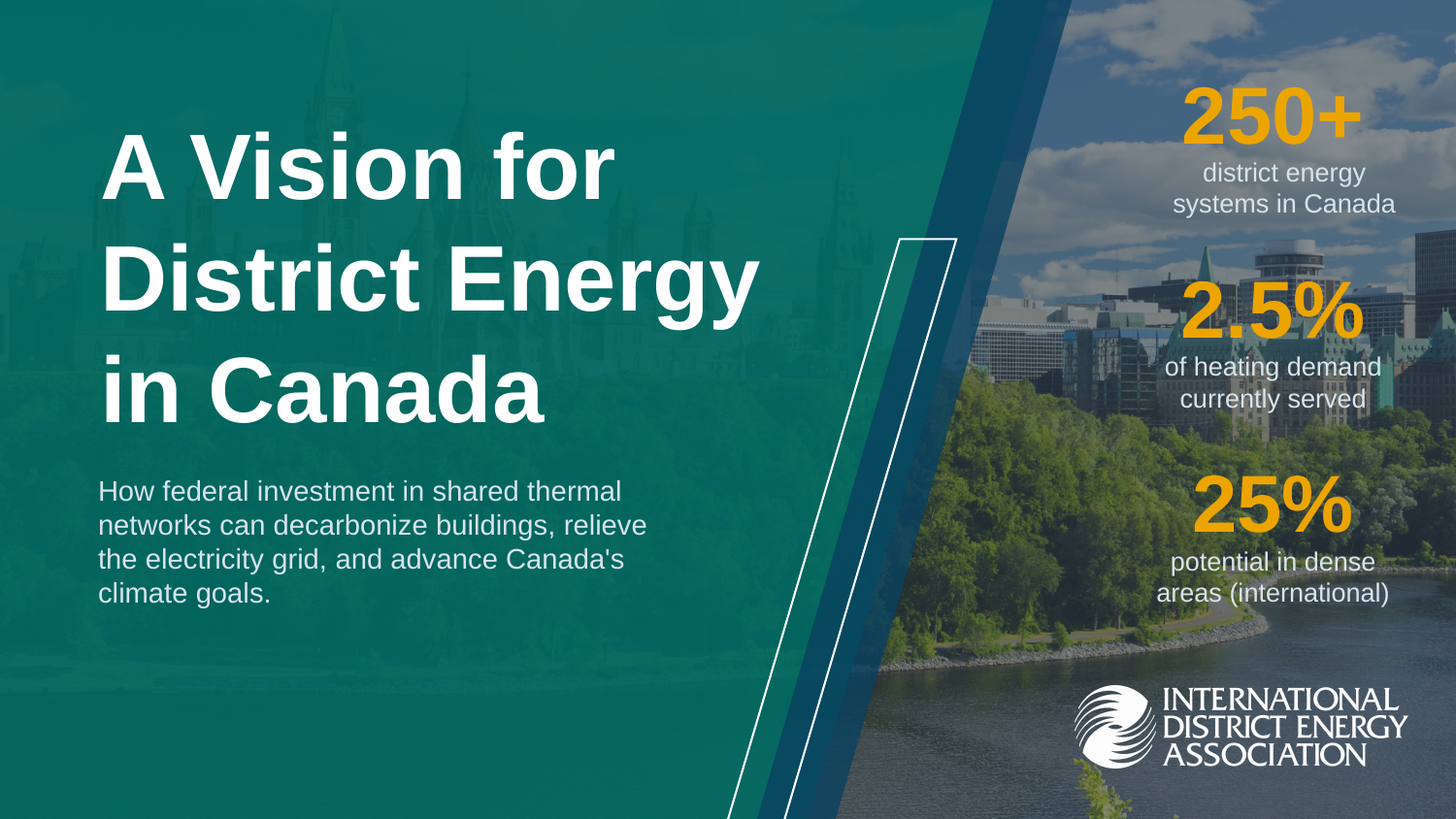

250+
# A Vision for District Energy in Canada
district energy
systems in Canada
2.5%
of heating demand
currently served
25%
How federal investment in shared thermal networks can decarbonize buildings, relieve the electricity grid, and advance Canada's climate goals.
potential in dense
areas (international)